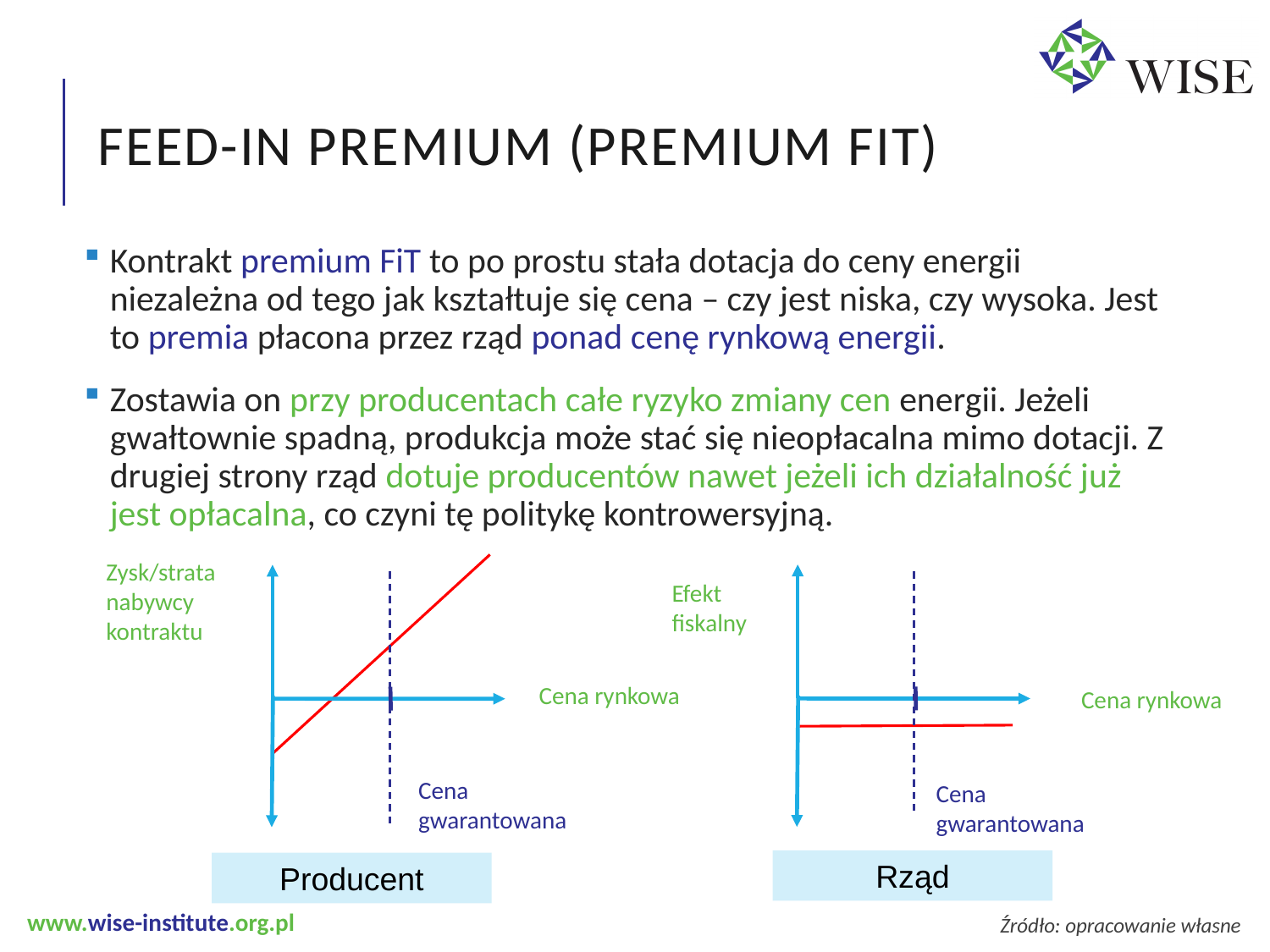

# Feed-in Premium (Premium FIT)
Kontrakt premium FiT to po prostu stała dotacja do ceny energii niezależna od tego jak kształtuje się cena – czy jest niska, czy wysoka. Jest to premia płacona przez rząd ponad cenę rynkową energii.
Zostawia on przy producentach całe ryzyko zmiany cen energii. Jeżeli gwałtownie spadną, produkcja może stać się nieopłacalna mimo dotacji. Z drugiej strony rząd dotuje producentów nawet jeżeli ich działalność już jest opłacalna, co czyni tę politykę kontrowersyjną.

Zysk/strata nabywcy kontraktu
Cena gwarantowana
Efekt
fiskalny
Cena rynkowa
Cena rynkowa
Cena gwarantowana
Rząd
Producent
Źródło: opracowanie własne